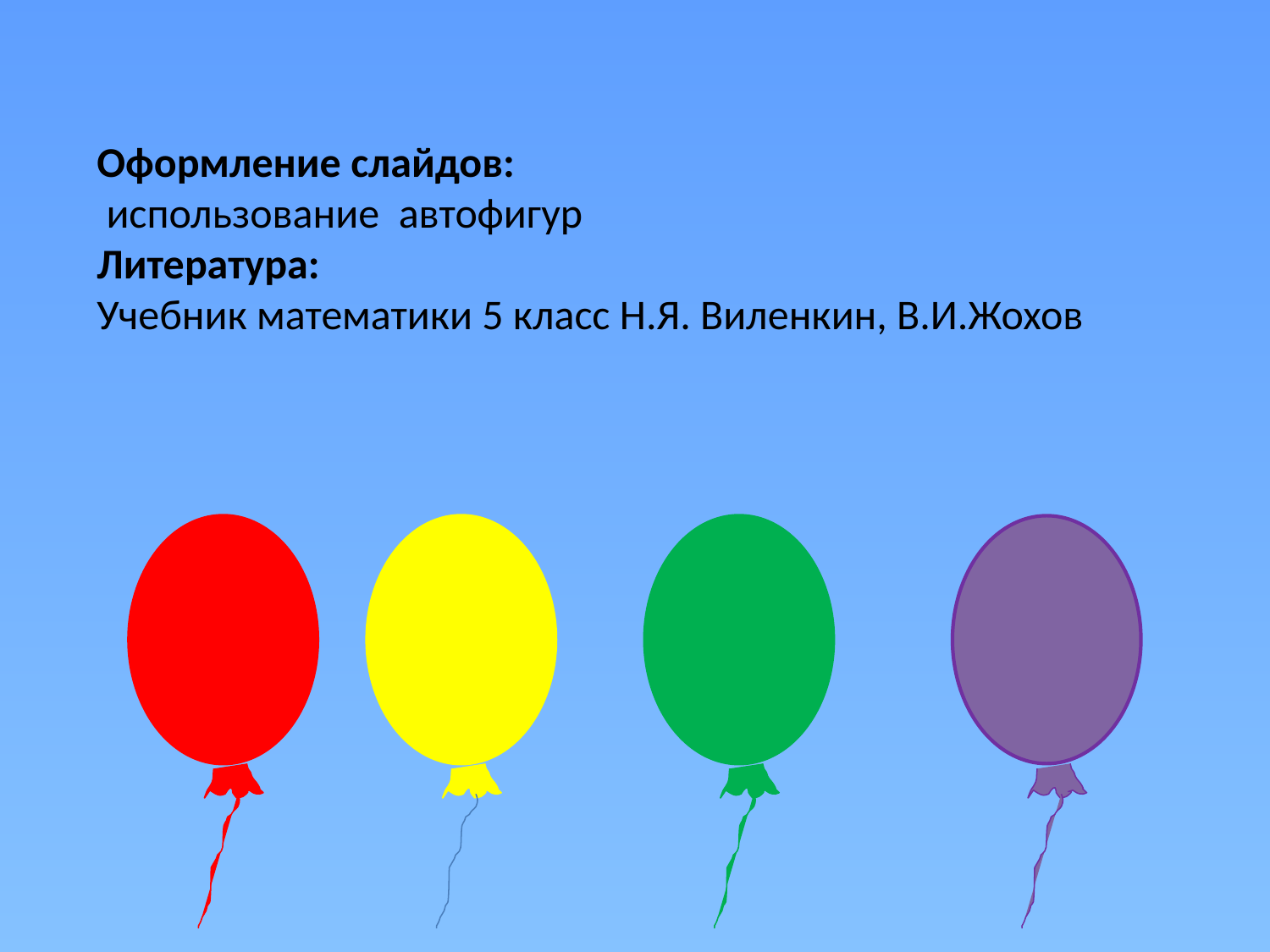

Оформление слайдов:
 использование  автофигур
Литература:
Учебник математики 5 класс Н.Я. Виленкин, В.И.Жохов
#